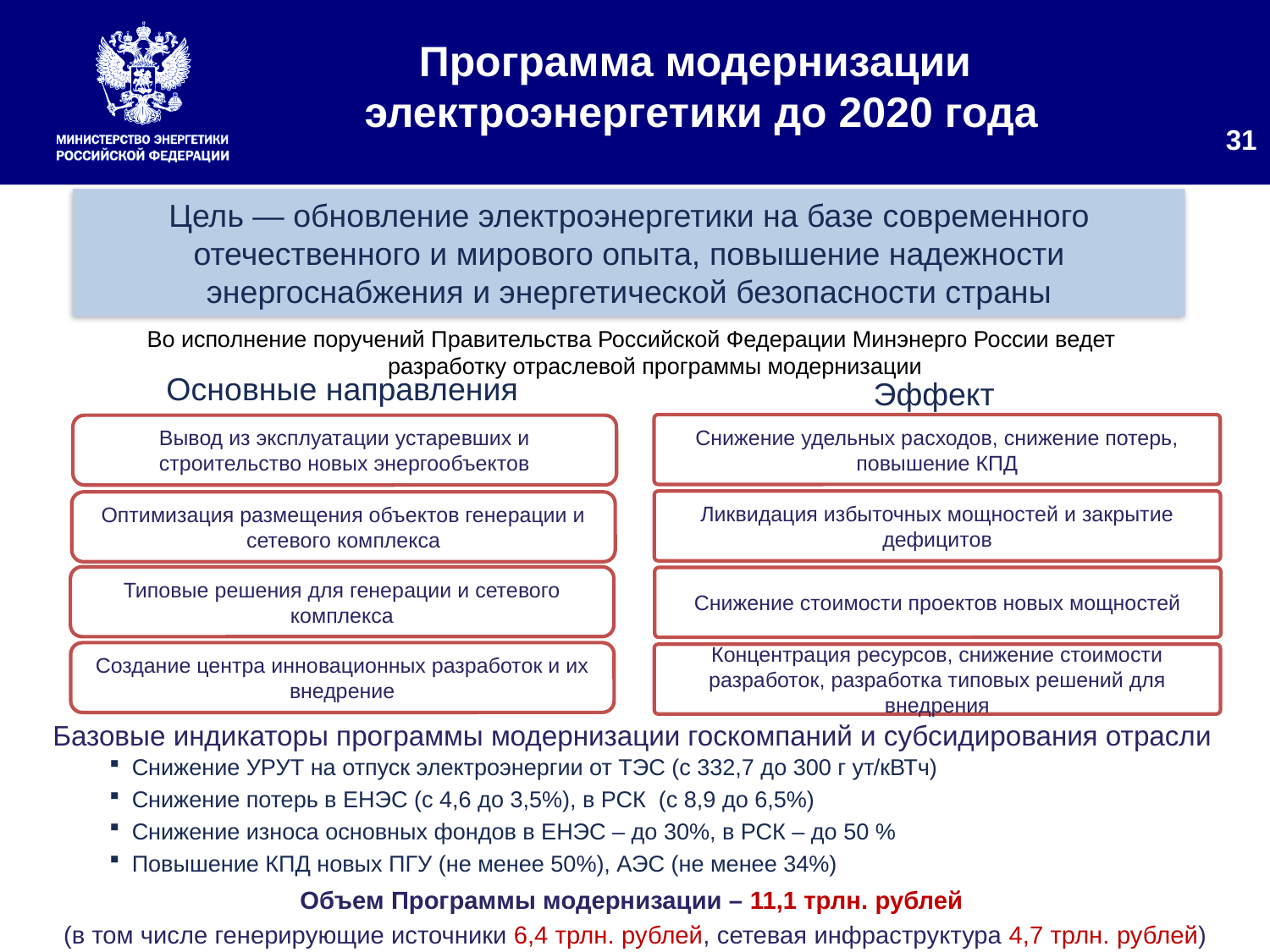

# Программа модернизации электроэнергетики до 2020 года
31
Цель — обновление электроэнергетики на базе современного отечественного и мирового опыта, повышение надежности энергоснабжения и энергетической безопасности страны
Во исполнение поручений Правительства Российской Федерации Минэнерго России ведет разработку отраслевой программы модернизации
Основные направления
Эффект
Снижение удельных расходов, снижение потерь, повышение КПД
Вывод из эксплуатации устаревших и строительство новых энергообъектов
Ликвидация избыточных мощностей и закрытие дефицитов
Оптимизация размещения объектов генерации и сетевого комплекса
Типовые решения для генерации и сетевого комплекса
Снижение стоимости проектов новых мощностей
Создание центра инновационных разработок и их внедрение
Концентрация ресурсов, снижение стоимости разработок, разработка типовых решений для внедрения
     Базовые индикаторы программы модернизации госкомпаний и субсидирования отрасли
Снижение УРУТ на отпуск электроэнергии от ТЭС (с 332,7 до 300 г ут/кВТч)
Снижение потерь в ЕНЭС (с 4,6 до 3,5%), в РСК  (с 8,9 до 6,5%)
Снижение износа основных фондов в ЕНЭС – до 30%, в РСК – до 50 %
Повышение КПД новых ПГУ (не менее 50%), АЭС (не менее 34%)
Объем Программы модернизации – 11,1 трлн. рублей
(в том числе генерирующие источники 6,4 трлн. рублей, сетевая инфраструктура 4,7 трлн. рублей)